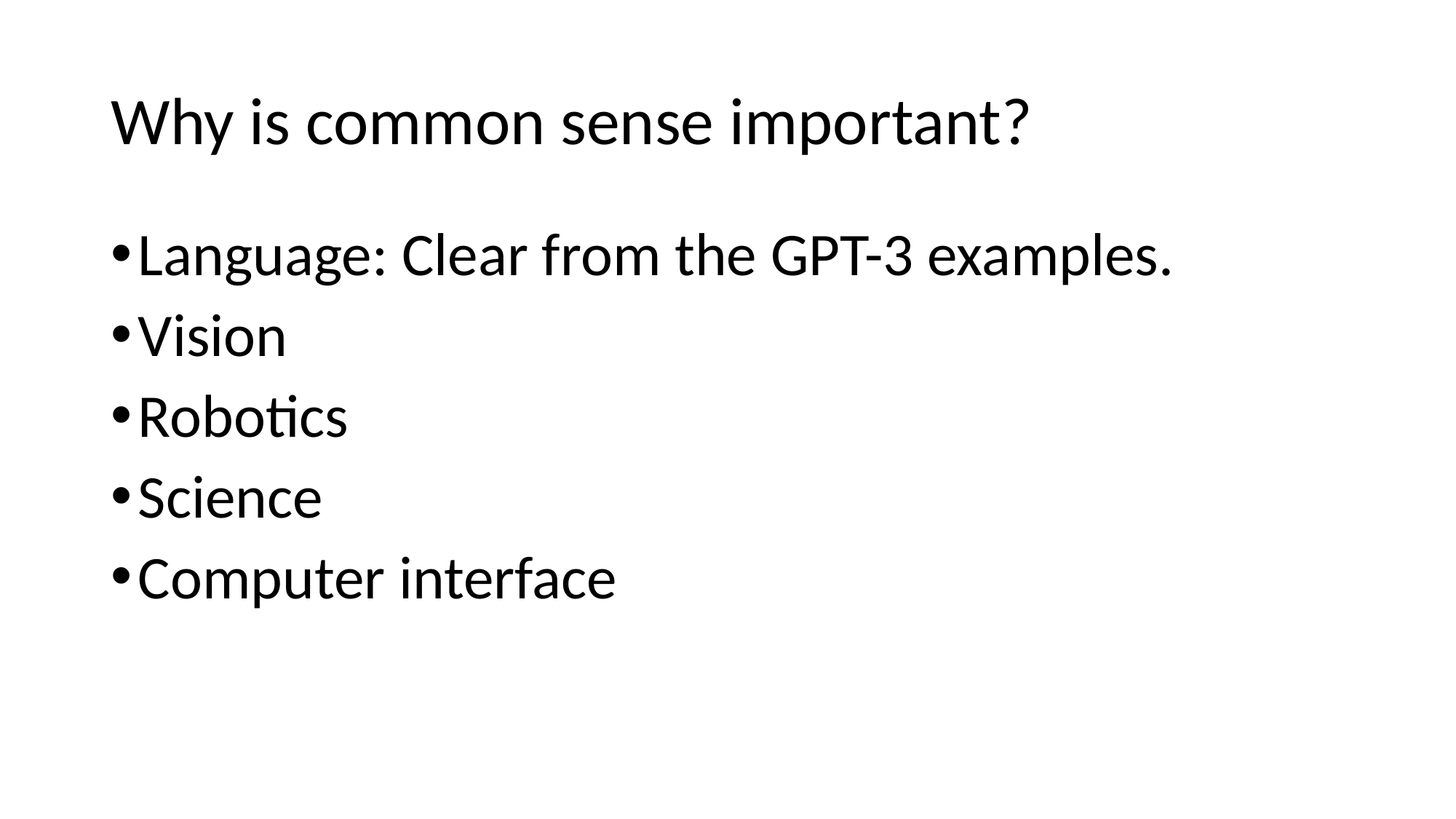

# Why is common sense important?
Language: Clear from the GPT-3 examples.
Vision
Robotics
Science
Computer interface